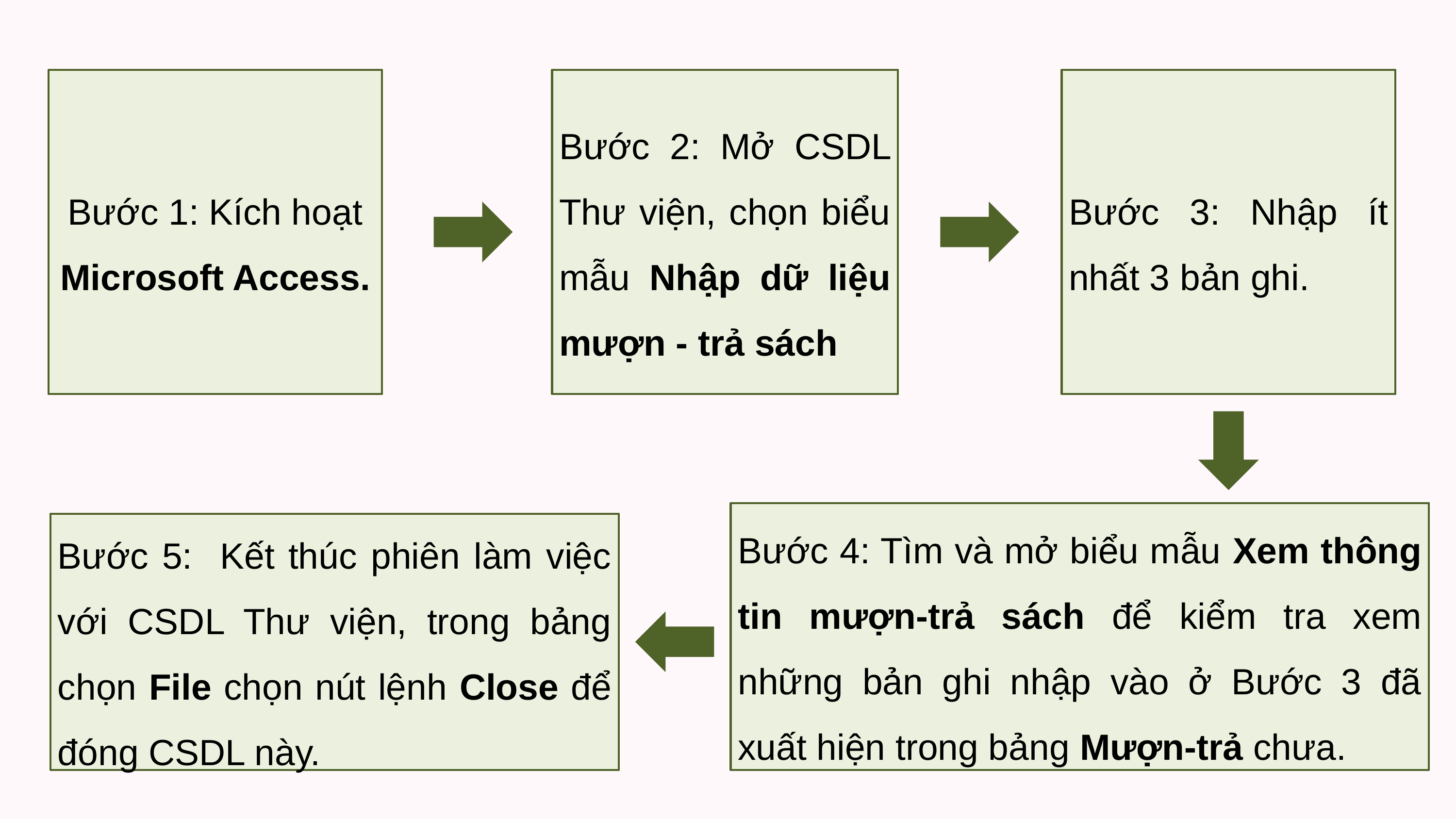

Bước 1: Kích hoạt Microsoft Access.
Bước 2: Mở CSDL Thư viện, chọn biểu mẫu Nhập dữ liệu mượn - trả sách
Bước 3: Nhập ít nhất 3 bản ghi.

Bước 4: Tìm và mở biểu mẫu Xem thông tin mượn-trả sách để kiểm tra xem những bản ghi nhập vào ở Bước 3 đã xuất hiện trong bảng Mượn-trả chưa.
Bước 5:  Kết thúc phiên làm việc với CSDL Thư viện, trong bảng chọn File chọn nút lệnh Close để đóng CSDL này.